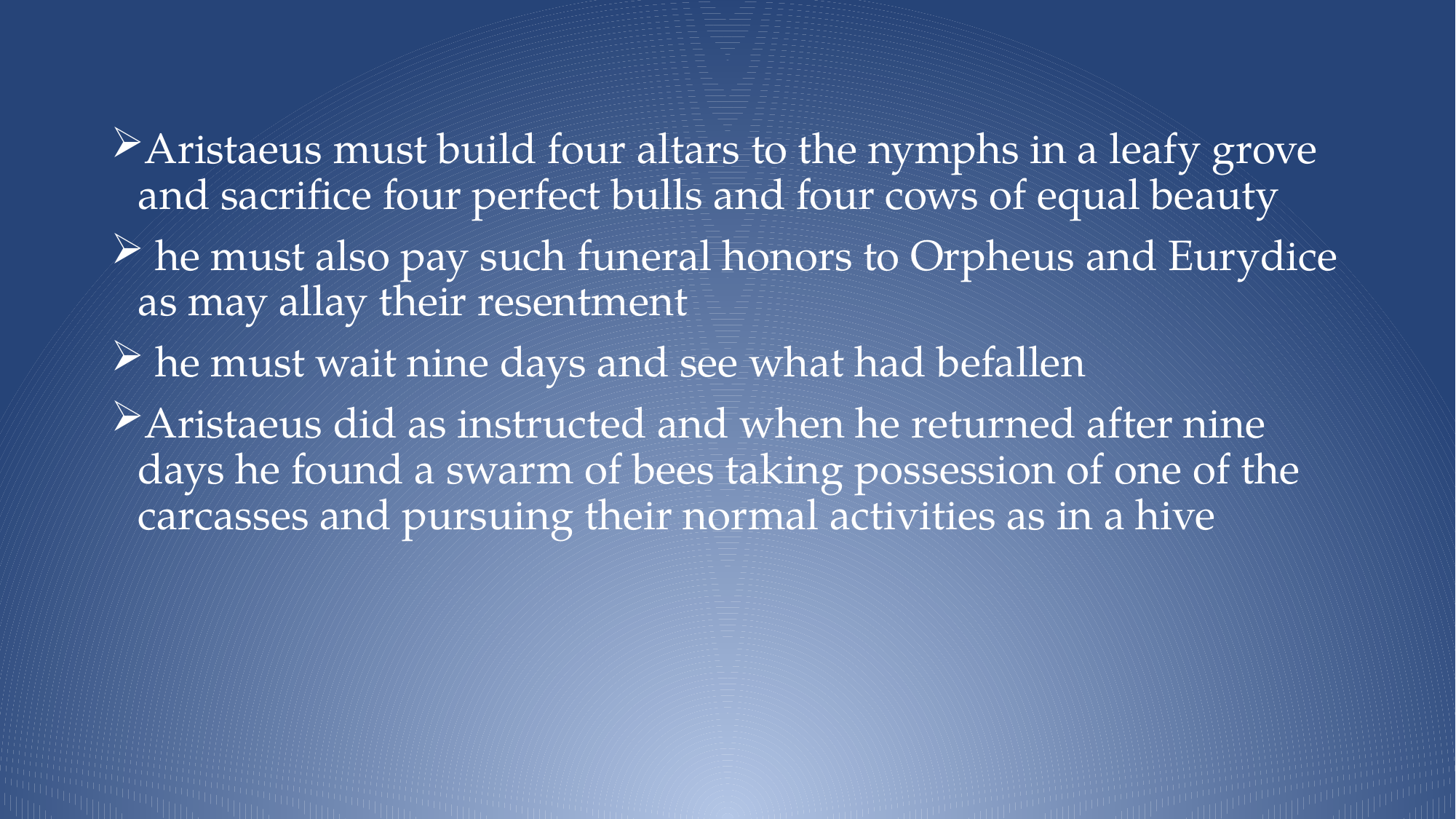

Aristaeus must build four altars to the nymphs in a leafy grove and sacrifice four perfect bulls and four cows of equal beauty
 he must also pay such funeral honors to Orpheus and Eurydice as may allay their resentment
 he must wait nine days and see what had befallen
Aristaeus did as instructed and when he returned after nine days he found a swarm of bees taking possession of one of the carcasses and pursuing their normal activities as in a hive